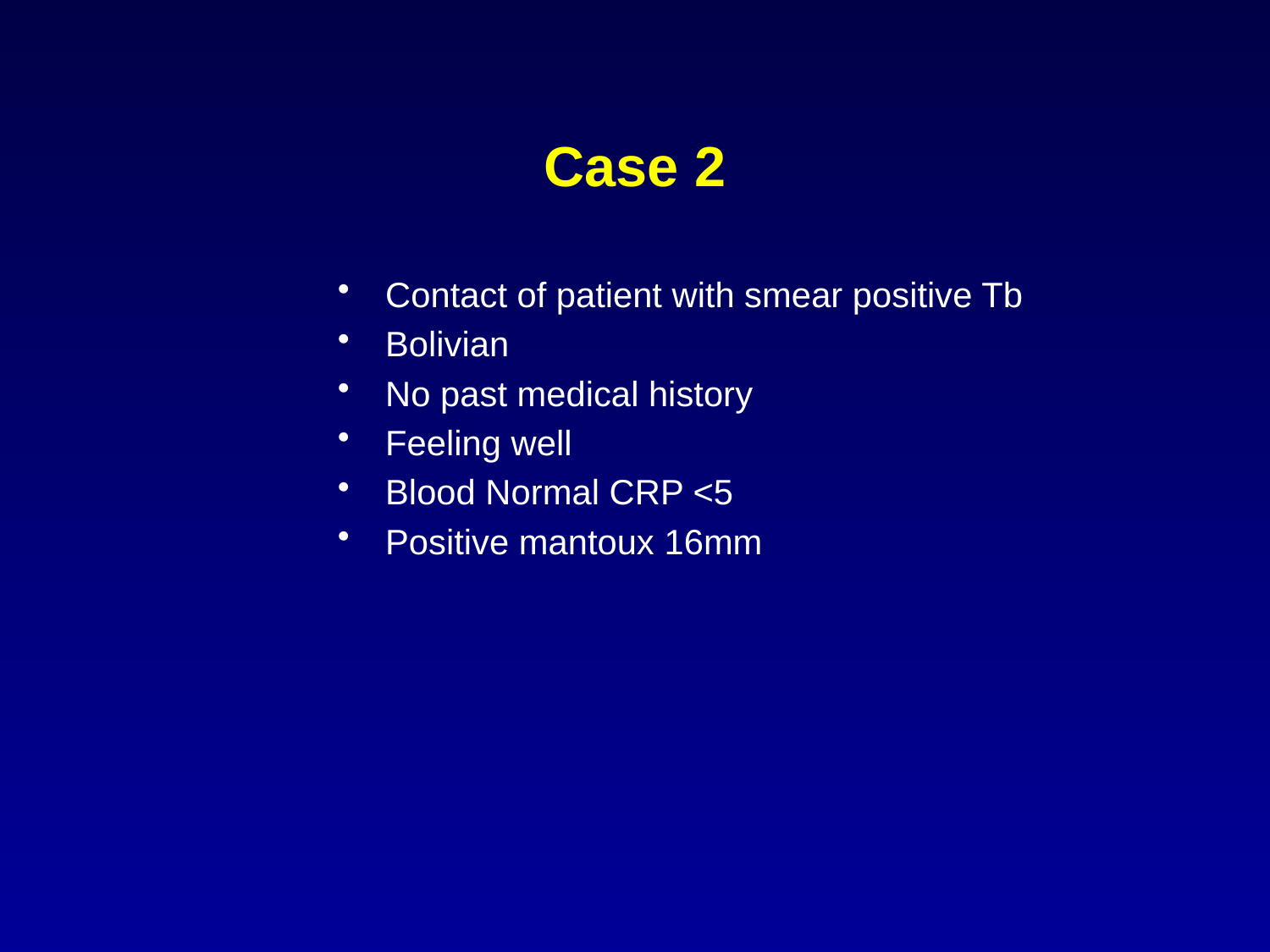

# Case 2
Contact of patient with smear positive Tb
Bolivian
No past medical history
Feeling well
Blood Normal CRP <5
Positive mantoux 16mm